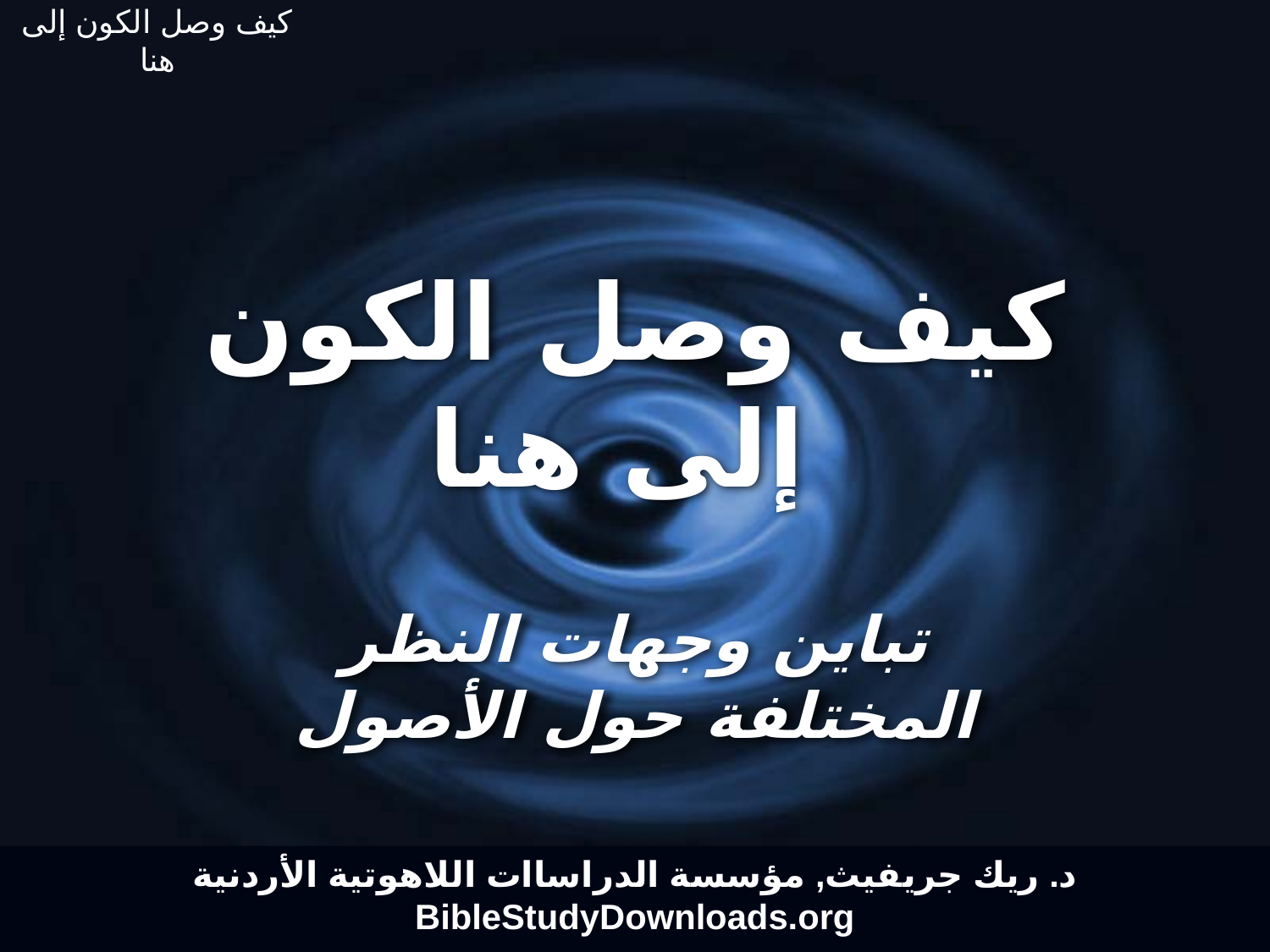

كيف وصل الكون إلى هنا
# كيف وصل الكون إلى هنا
تباين وجهات النظر المختلفة حول الأصول
د. ريك جريفيث, مؤسسة الدراساات اللاهوتية الأردنية
BibleStudyDownloads.org